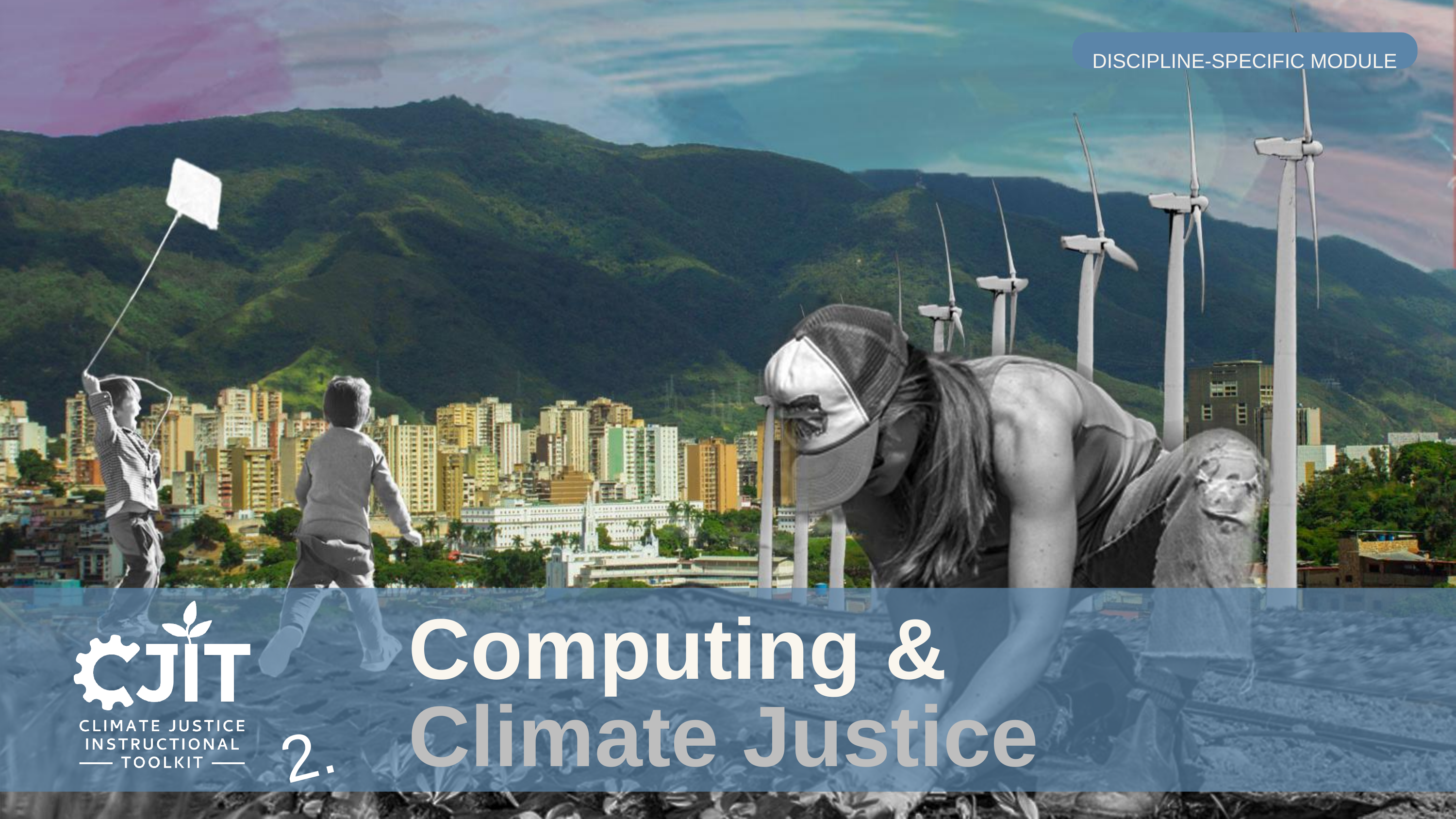

DISCIPLINE-SPECIFIC MODULE

Computing &
Climate Justice
2.0